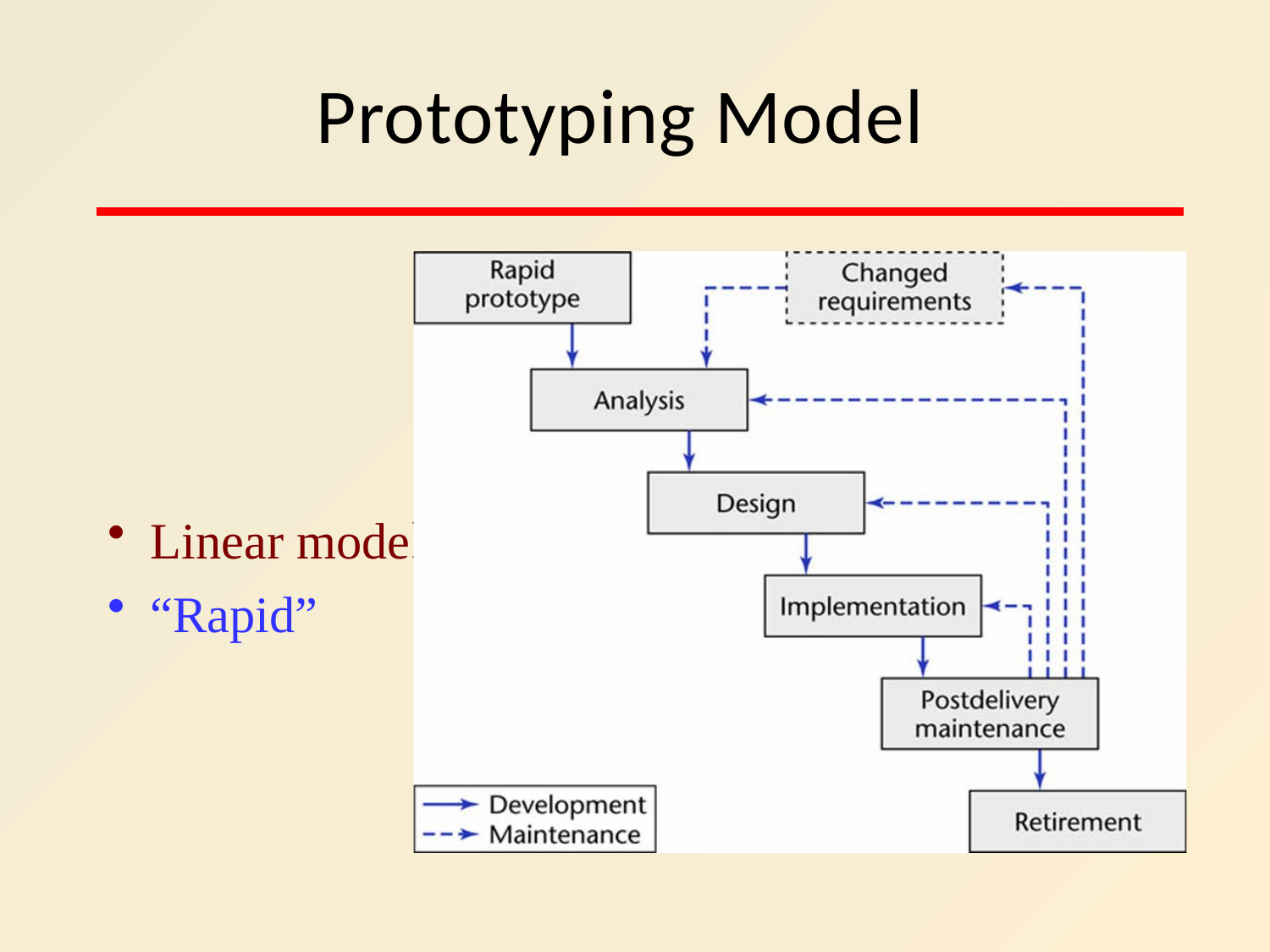

# Prototyping Model

Linear mode
“Rapid”
l